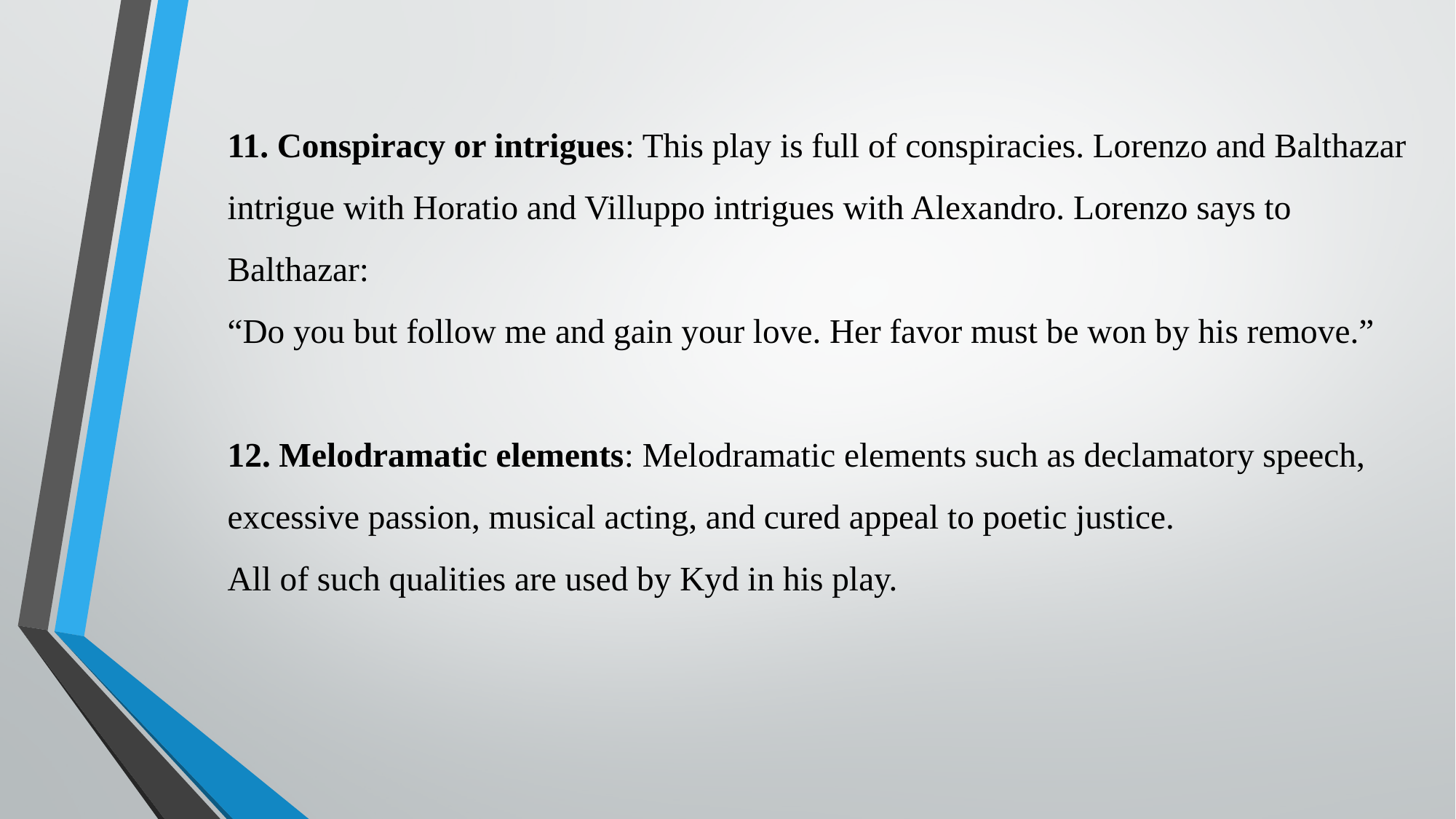

11. Conspiracy or intrigues: This play is full of conspiracies. Lorenzo and Balthazar intrigue with Horatio and Villuppo intrigues with Alexandro. Lorenzo says to Balthazar:
“Do you but follow me and gain your love. Her favor must be won by his remove.”
12. Melodramatic elements: Melodramatic elements such as declamatory speech, excessive passion, musical acting, and cured appeal to poetic justice.
All of such qualities are used by Kyd in his play.